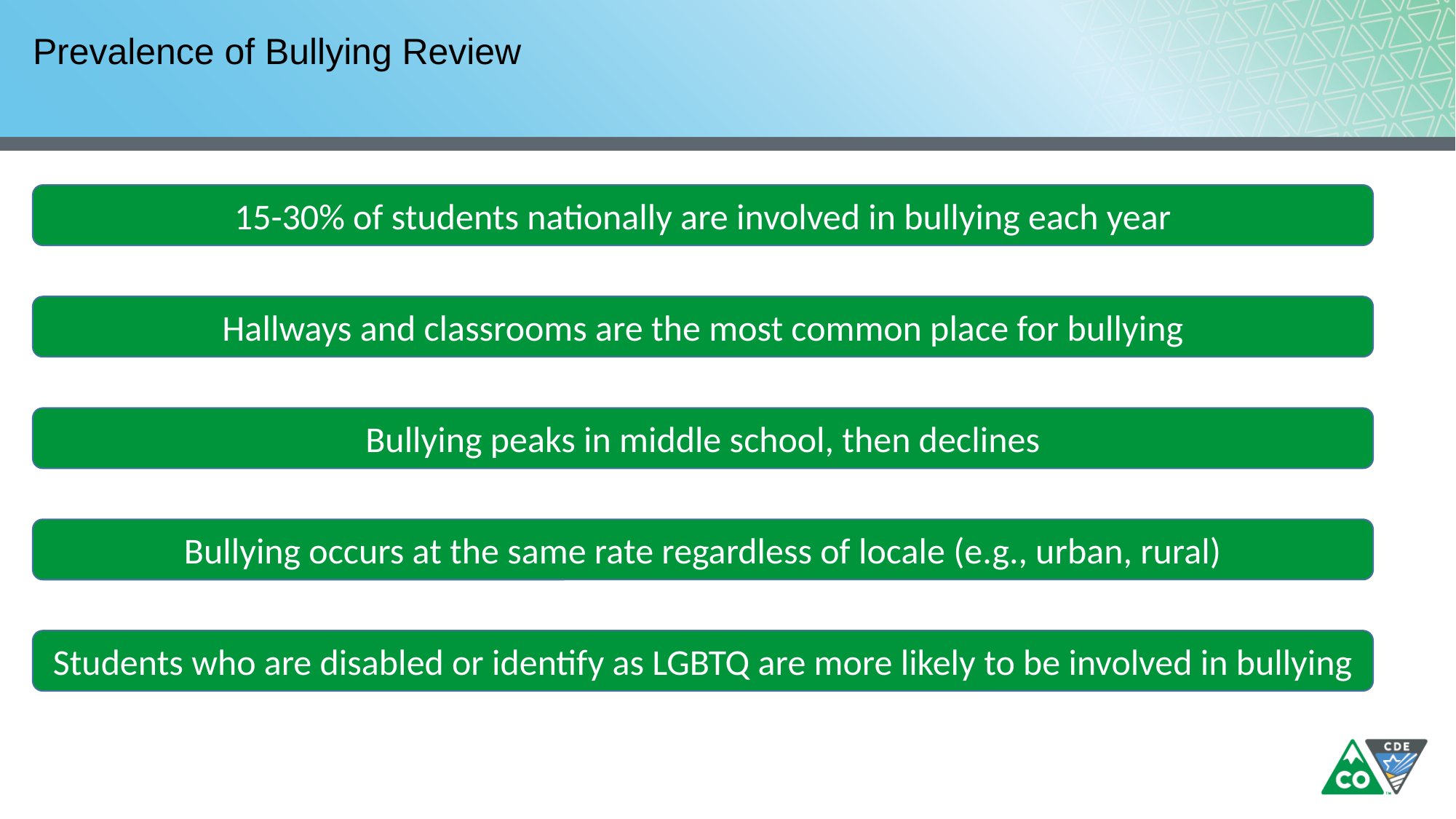

# Prevalence of Bullying Review
15-30% of students nationally are involved in bullying each year
Hallways and classrooms are the most common place for bullying
Bullying peaks in middle school, then declines
Bullying occurs at the same rate regardless of locale (e.g., urban, rural)
Students who are disabled or identify as LGBTQ are more likely to be involved in bullying